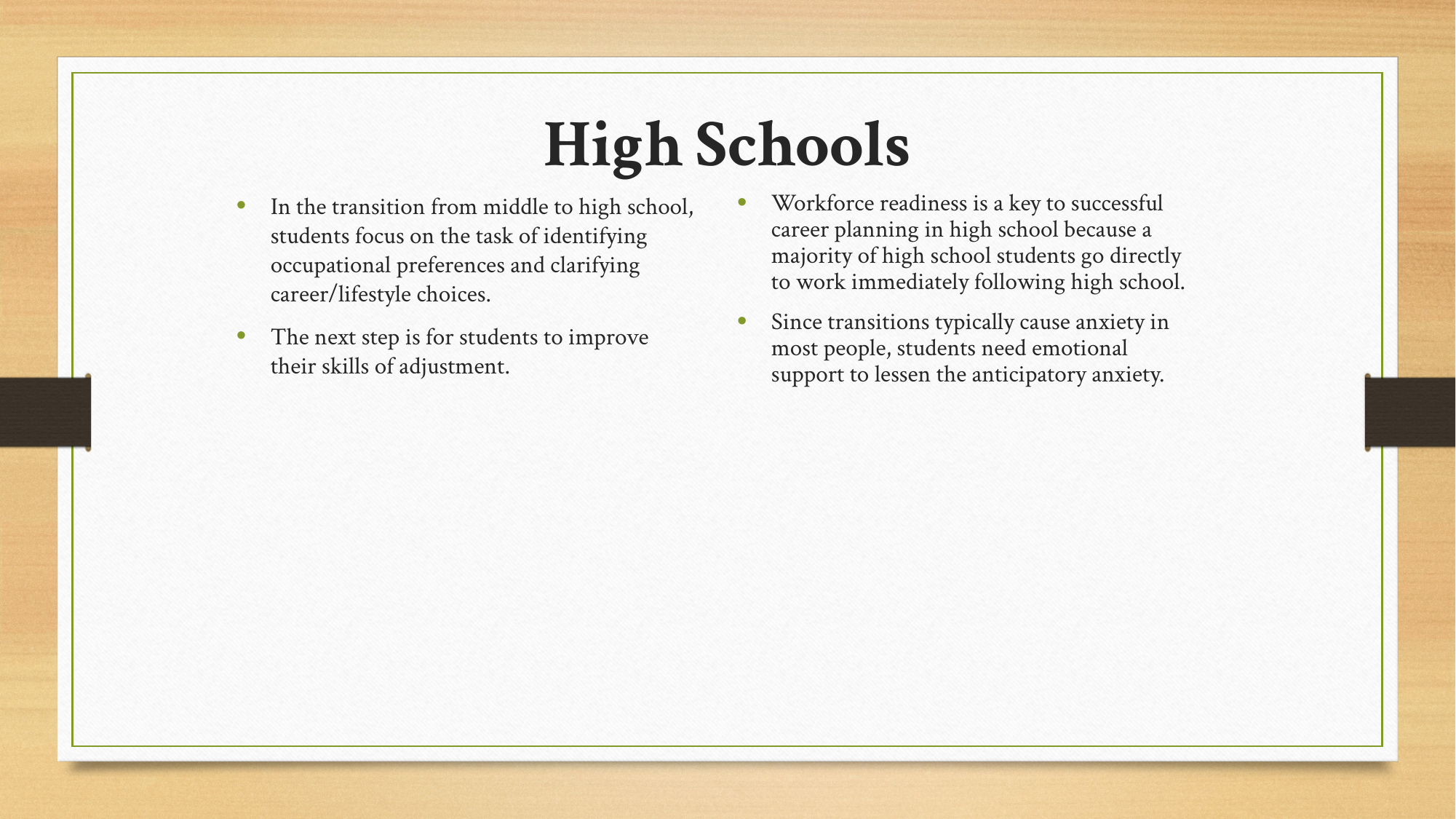

High Schools
In the transition from middle to high school, students focus on the task of identifying  occupational preferences and clarifying career/lifestyle choices.
The next step is for students to improve their skills of adjustment.
Workforce readiness is a key to successful career planning in high school because a majority of high school students go directly to work immediately following high school.
Since transitions typically cause anxiety in most people, students need emotional support to lessen the anticipatory anxiety.